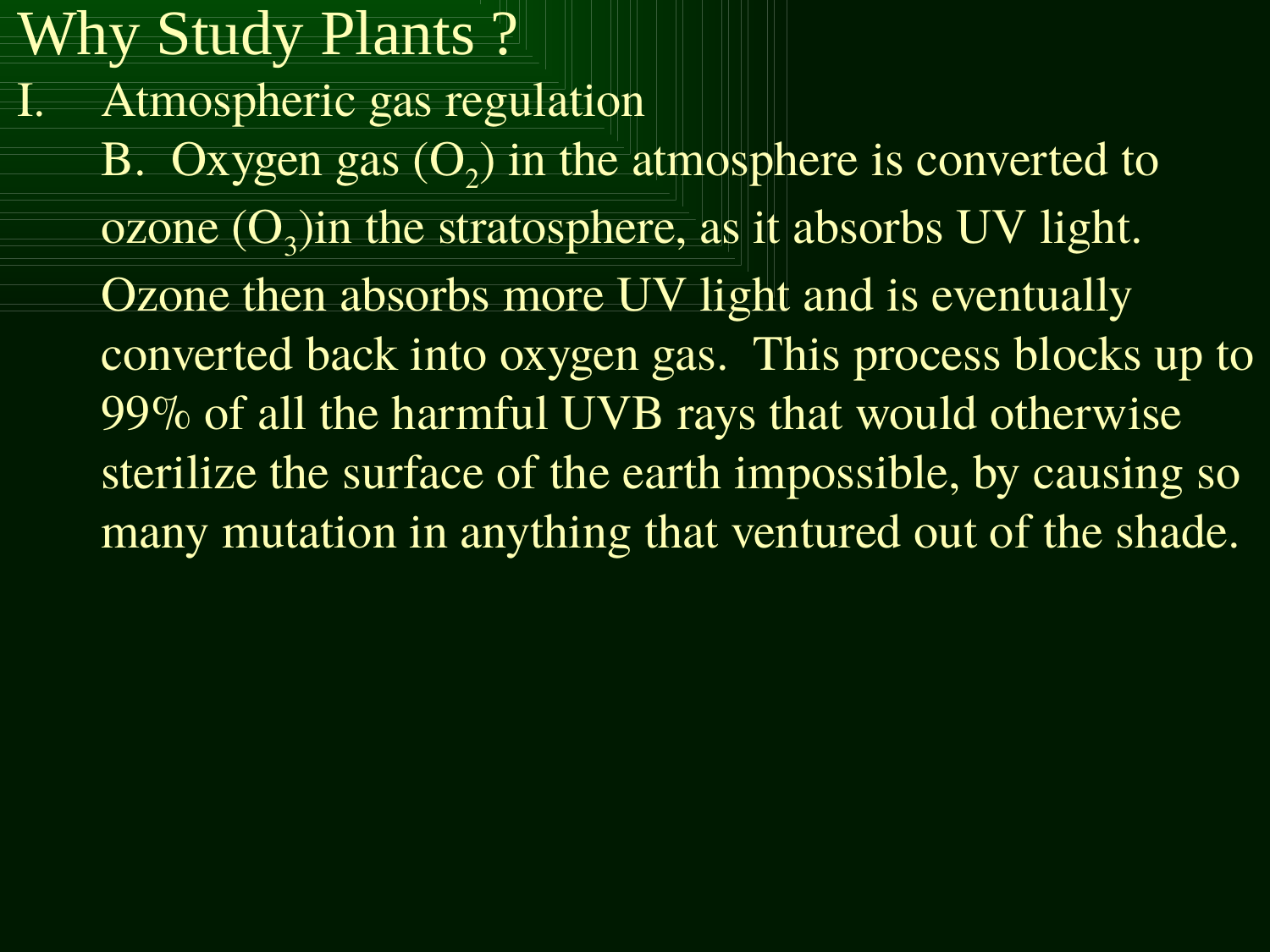

Why Study Plants ?
Atmospheric gas regulation
	B.  Oxygen gas (O2) in the atmosphere is converted to ozone (O3)in the stratosphere, as it absorbs UV light.  Ozone then absorbs more UV light and is eventually converted back into oxygen gas.  This process blocks up to 99% of all the harmful UVB rays that would otherwise sterilize the surface of the earth impossible, by causing so many mutation in anything that ventured out of the shade.